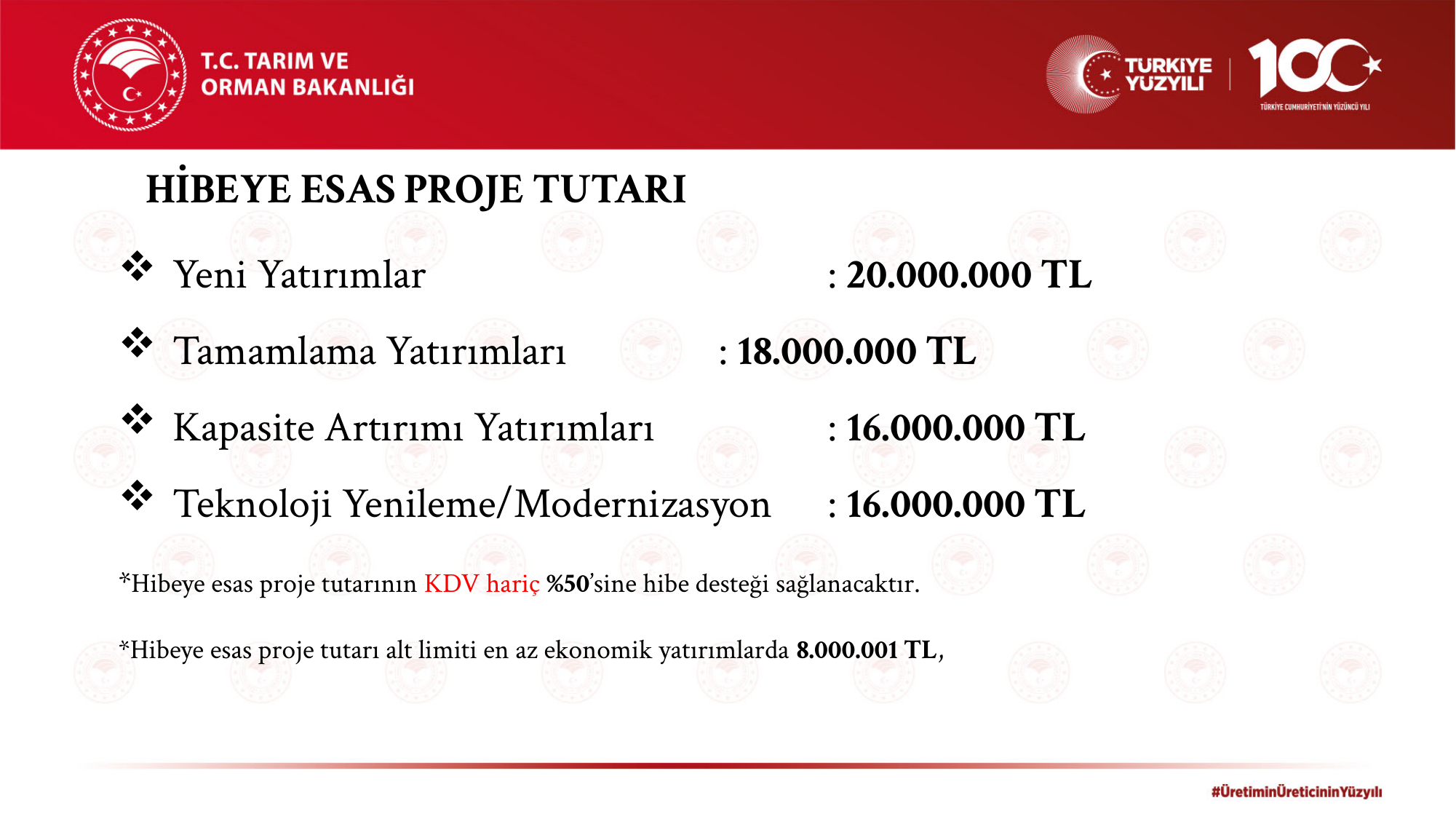

# HİBEYE ESAS PROJE TUTARI
Yeni Yatırımlar				: 20.000.000 TL
Tamamlama Yatırımları		: 18.000.000 TL
Kapasite Artırımı Yatırımları		: 16.000.000 TL
Teknoloji Yenileme/Modernizasyon	: 16.000.000 TL

*Hibeye esas proje tutarının KDV hariç %50’sine hibe desteği sağlanacaktır.

*Hibeye esas proje tutarı alt limiti en az ekonomik yatırımlarda 8.000.001 TL,